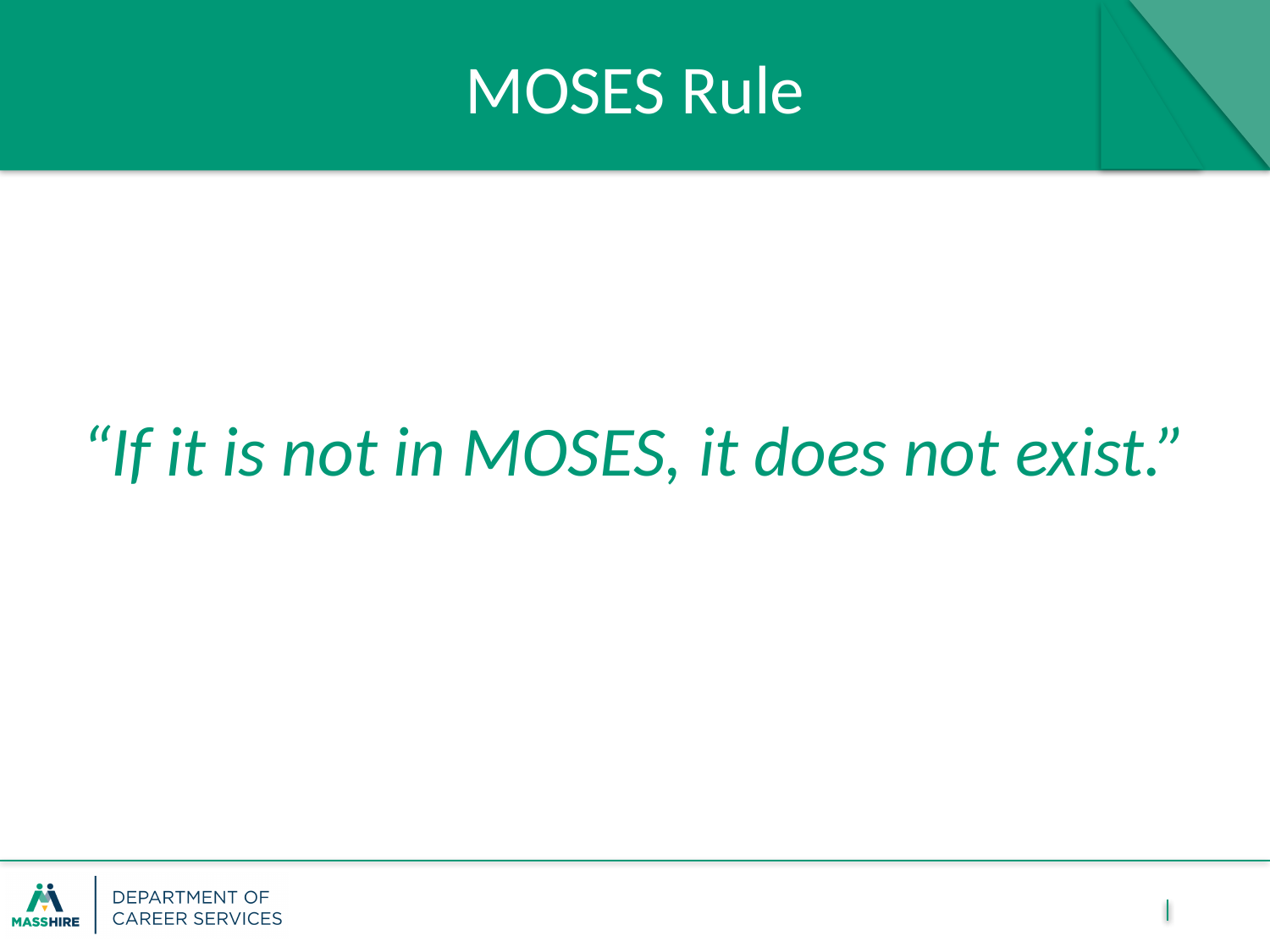

# MOSES Rule
“If it is not in MOSES, it does not exist.”